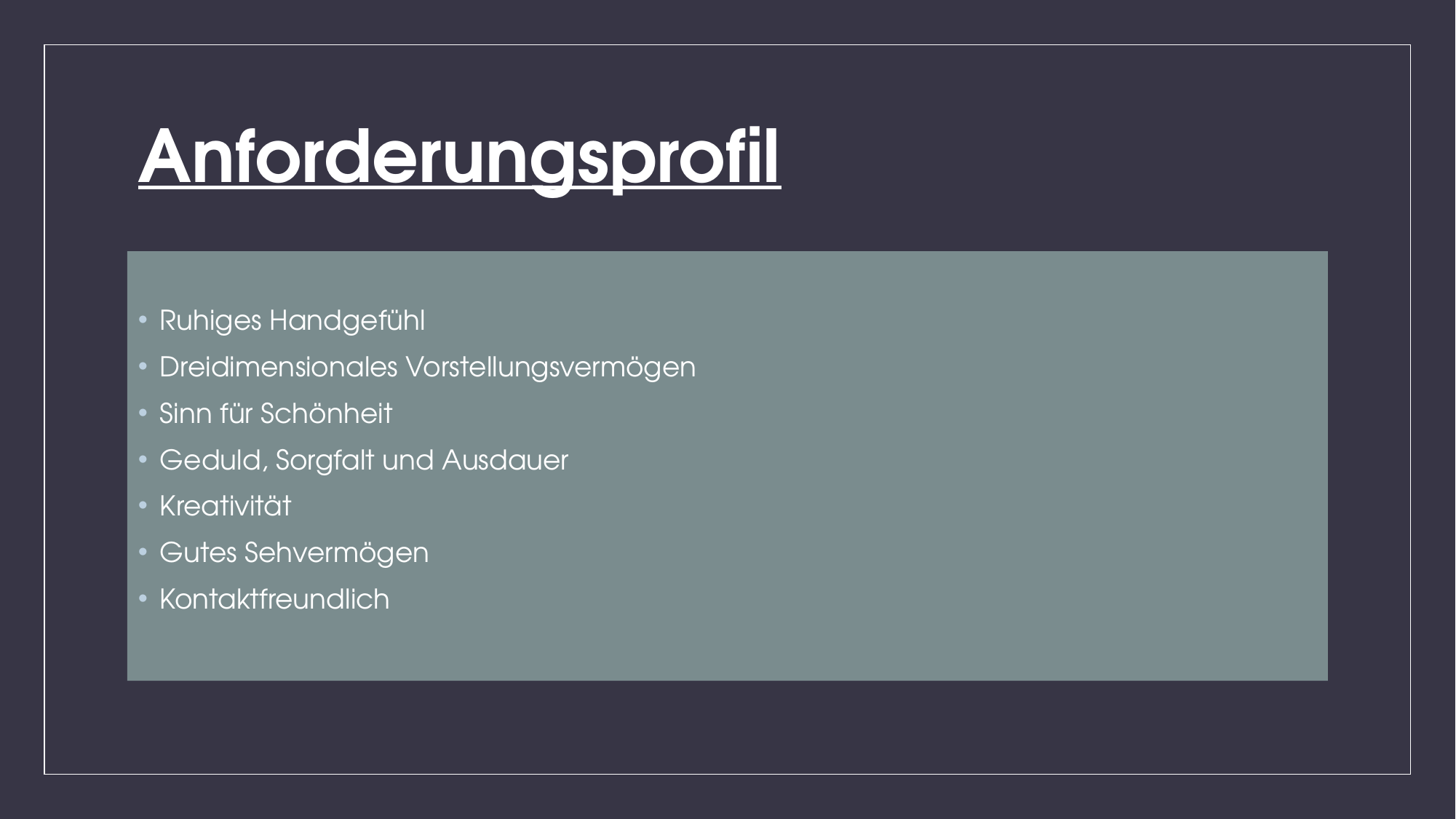

# Anforderungsprofil

Ruhiges Handgefühl
Dreidimensionales Vorstellungsvermögen
Sinn für Schönheit
Geduld, Sorgfalt und Ausdauer
Kreativität
Gutes Sehvermögen
Kontaktfreundlich